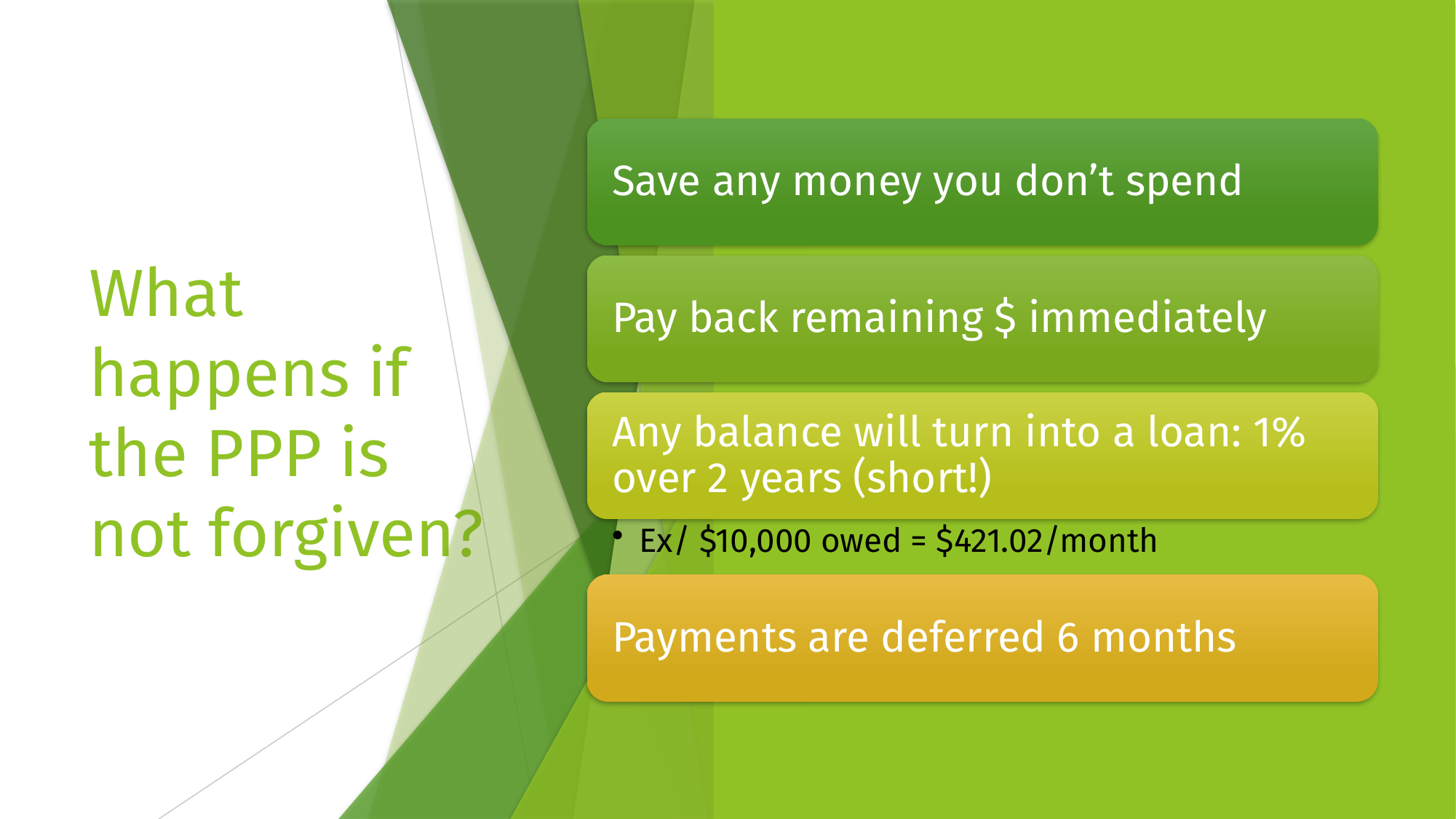

Save any money you don’t spend
Pay back remaining $ immediately
Any balance will turn into a loan: 1% over 2 years (short!)
Ex/ $10,000 owed = $421.02/month
Payments are deferred 6 months
# What happens if the PPP is not forgiven?